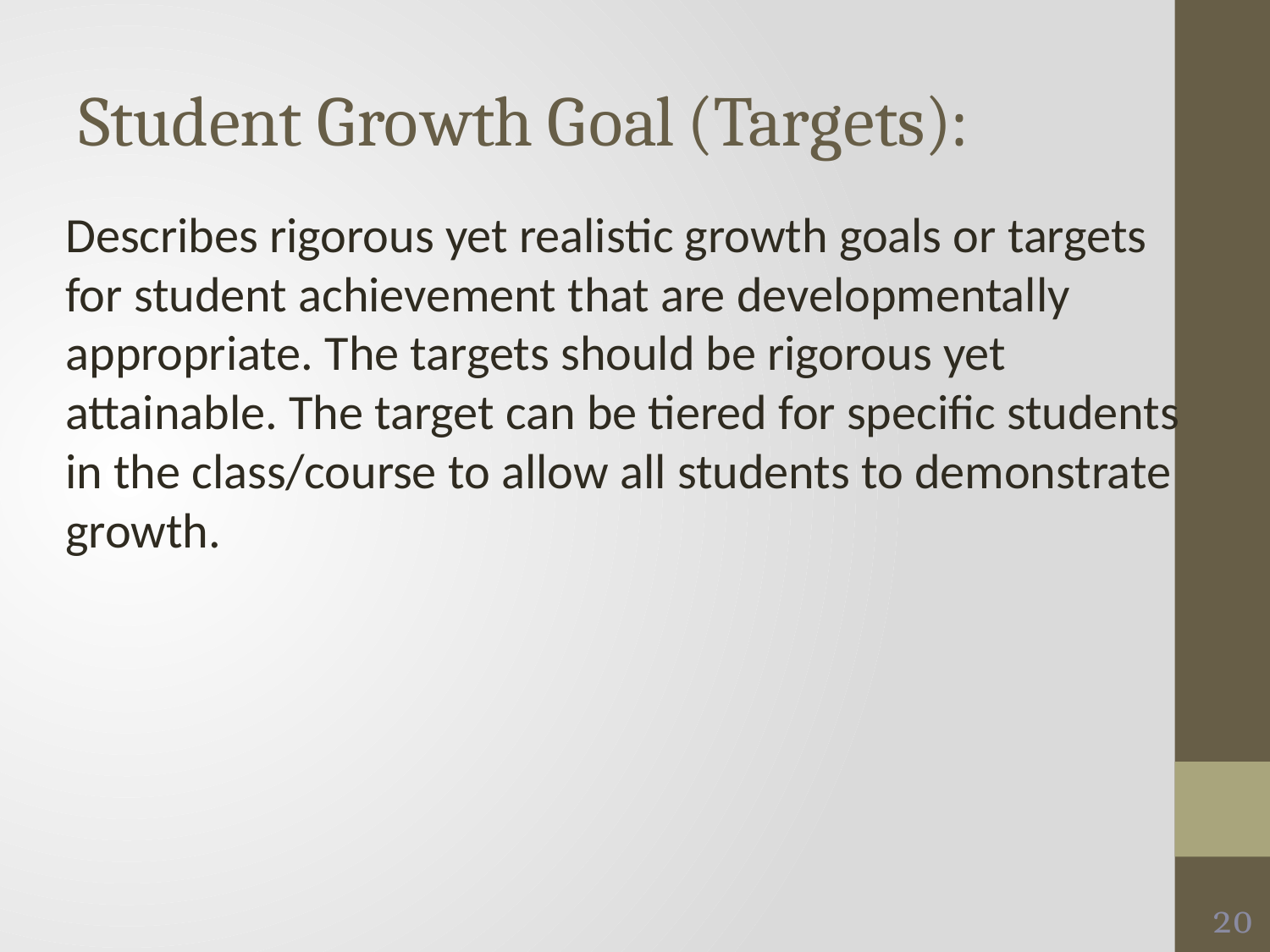

# Student Growth Goal (Targets):
Describes rigorous yet realistic growth goals or targets for student achievement that are developmentally appropriate. The targets should be rigorous yet attainable. The target can be tiered for specific students in the class/course to allow all students to demonstrate growth.
20